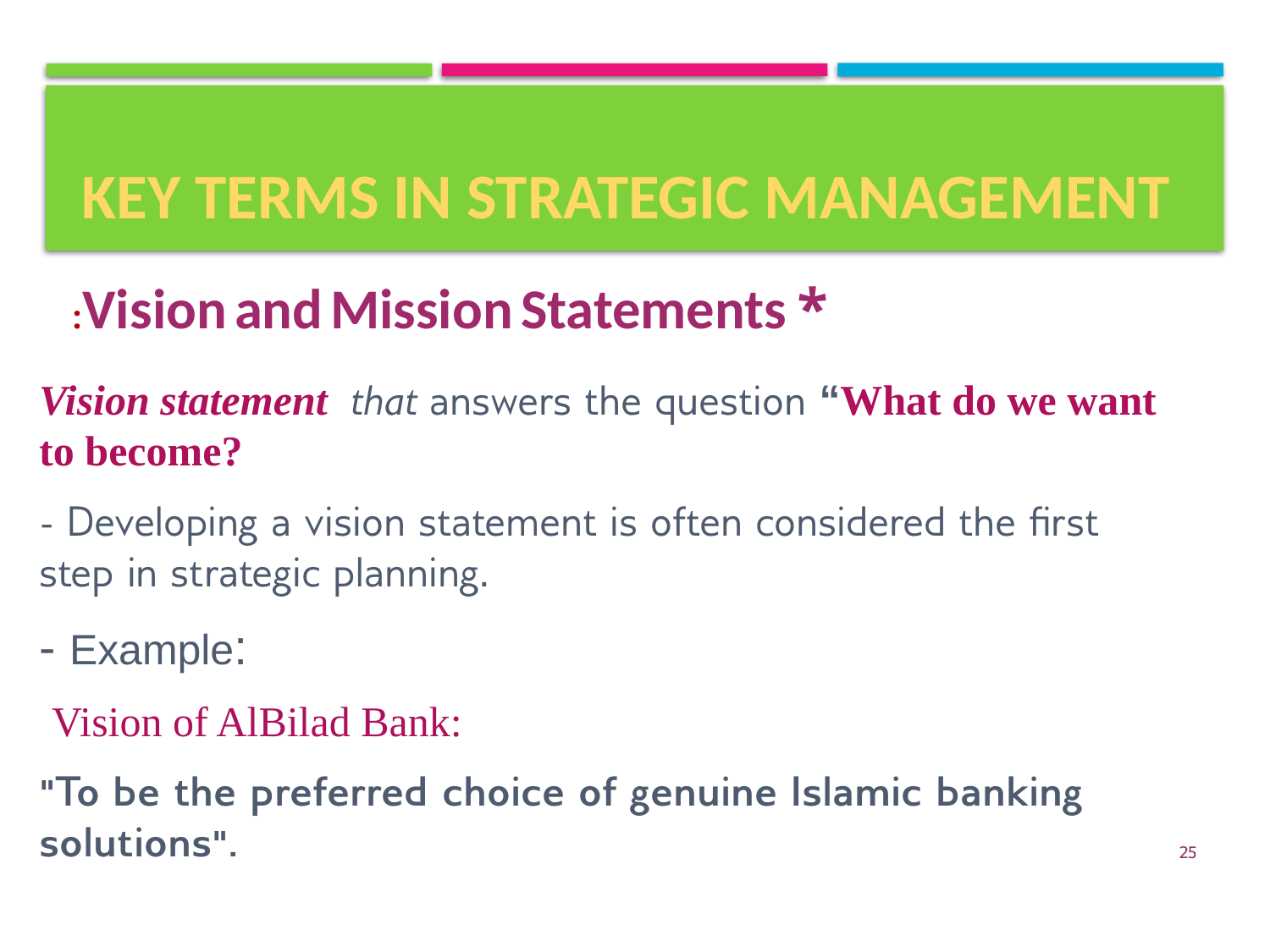

# Key Terms in Strategic Management
* Vision and Mission Statements:
Vision statement  that answers the question “What do we want to become?
- Developing a vision statement is often considered the first step in strategic planning.
- Example:
 Vision of AlBilad Bank:
"To be the preferred choice of genuine Islamic banking solutions".
25